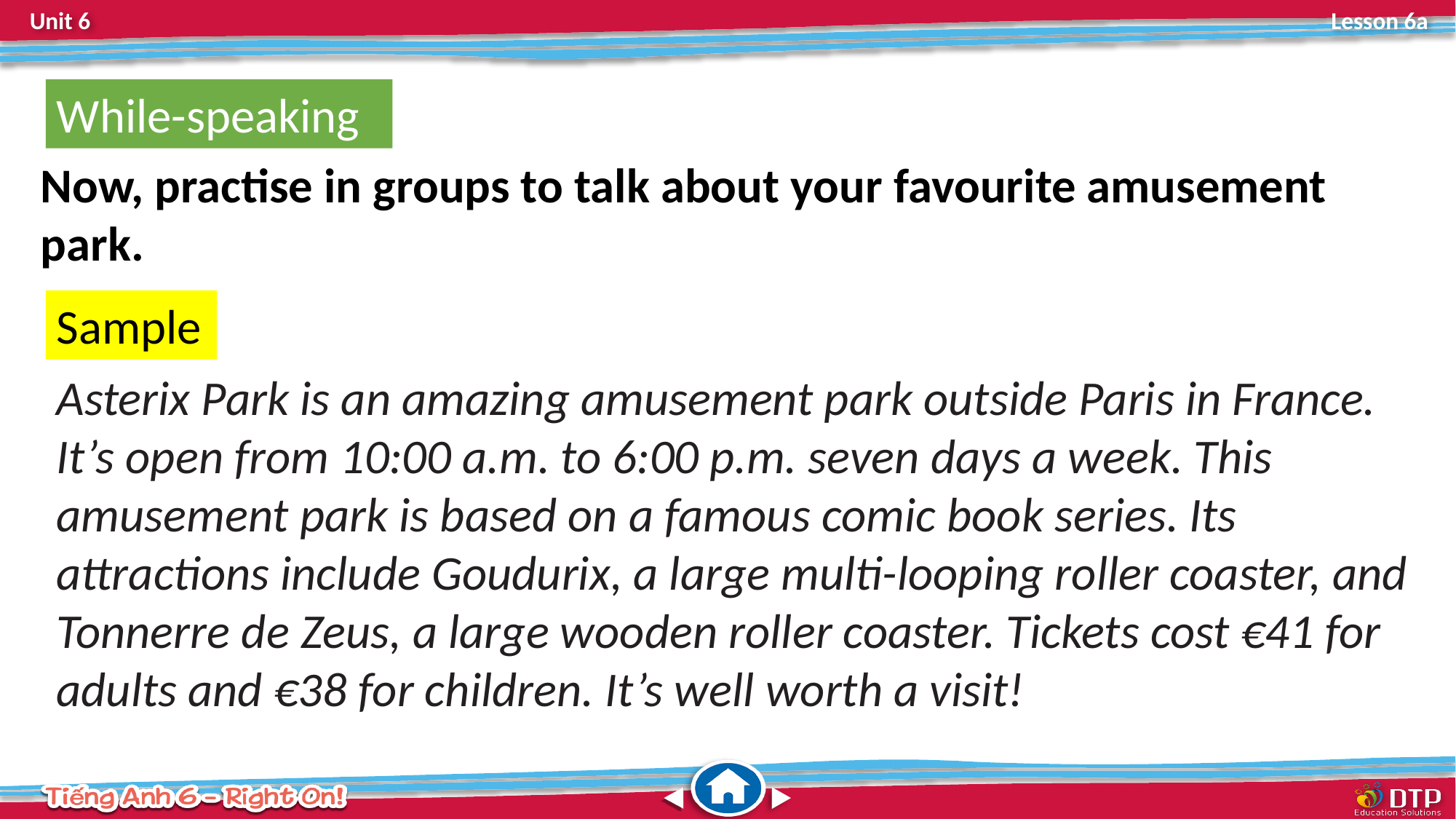

While-speaking
Now, practise in groups to talk about your favourite amusement park.
Sample
Asterix Park is an amazing amusement park outside Paris in France. It’s open from 10:00 a.m. to 6:00 p.m. seven days a week. This amusement park is based on a famous comic book series. Its attractions include Goudurix, a large multi-looping roller coaster, and Tonnerre de Zeus, a large wooden roller coaster. Tickets cost €41 for adults and €38 for children. It’s well worth a visit!